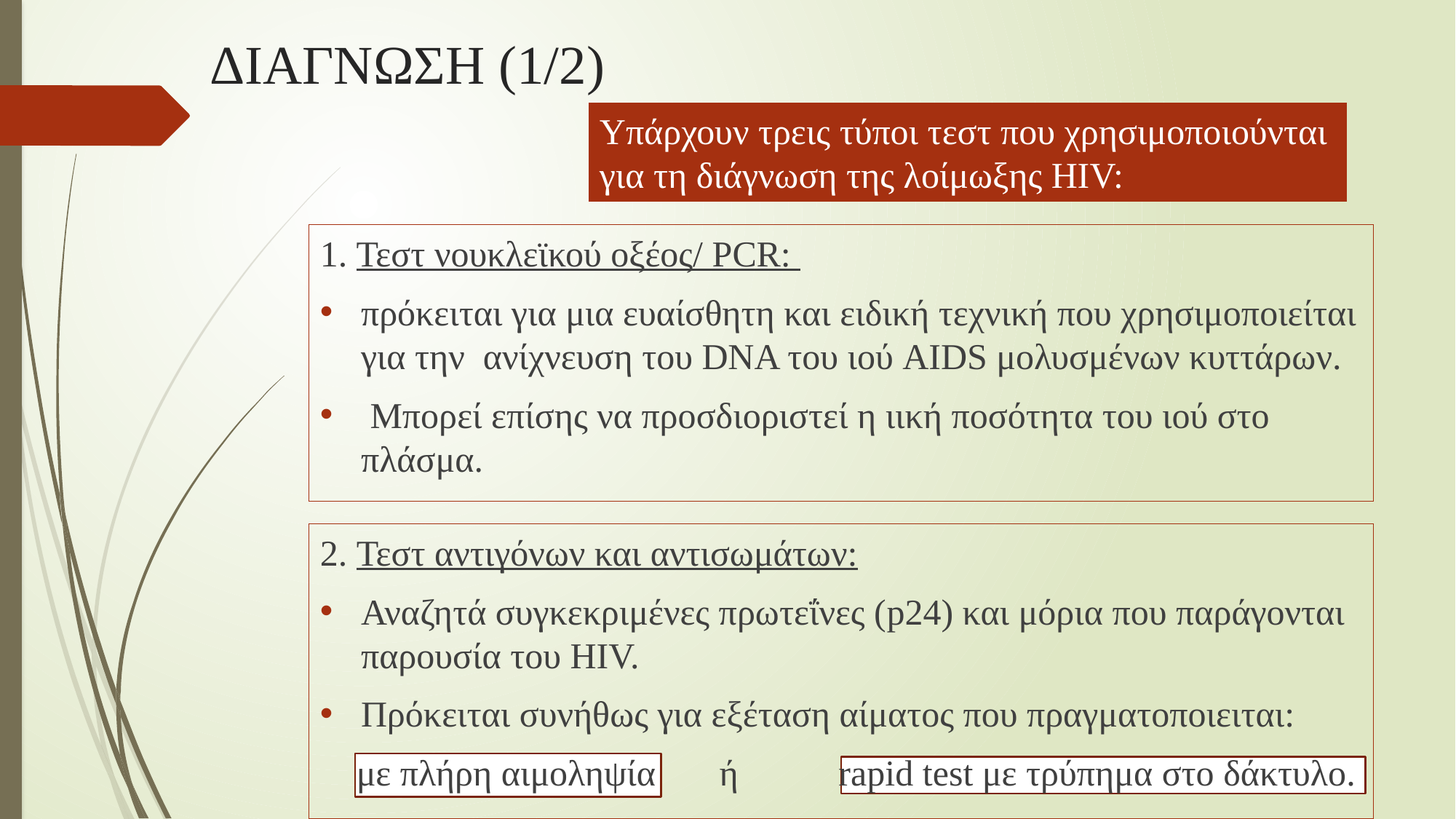

# ΔΙΑΓΝΩΣΗ (1/2)
Υπάρχουν τρεις τύποι τεστ που χρησιμοποιούνται για τη διάγνωση της λοίμωξης HIV:
1. Τεστ νουκλεϊκού οξέος/ PCR:
πρόκειται για μια ευαίσθητη και ειδική τεχνική που χρησιμοποιείται για την  ανίχνευση του DNA του ιού AIDS μολυσμένων κυττάρων.
 Μπορεί επίσης να προσδιοριστεί η ιική ποσότητα του ιού στο πλάσμα.

2. Τεστ αντιγόνων και αντισωμάτων:
Αναζητά συγκεκριμένες πρωτεΐνες (p24) και μόρια που παράγονται παρουσία του HIV.
Πρόκειται συνήθως για εξέταση αίματος που πραγματοποιειται:
    με πλήρη αιμοληψία       ή           rapid test με τρύπημα στο δάκτυλο.